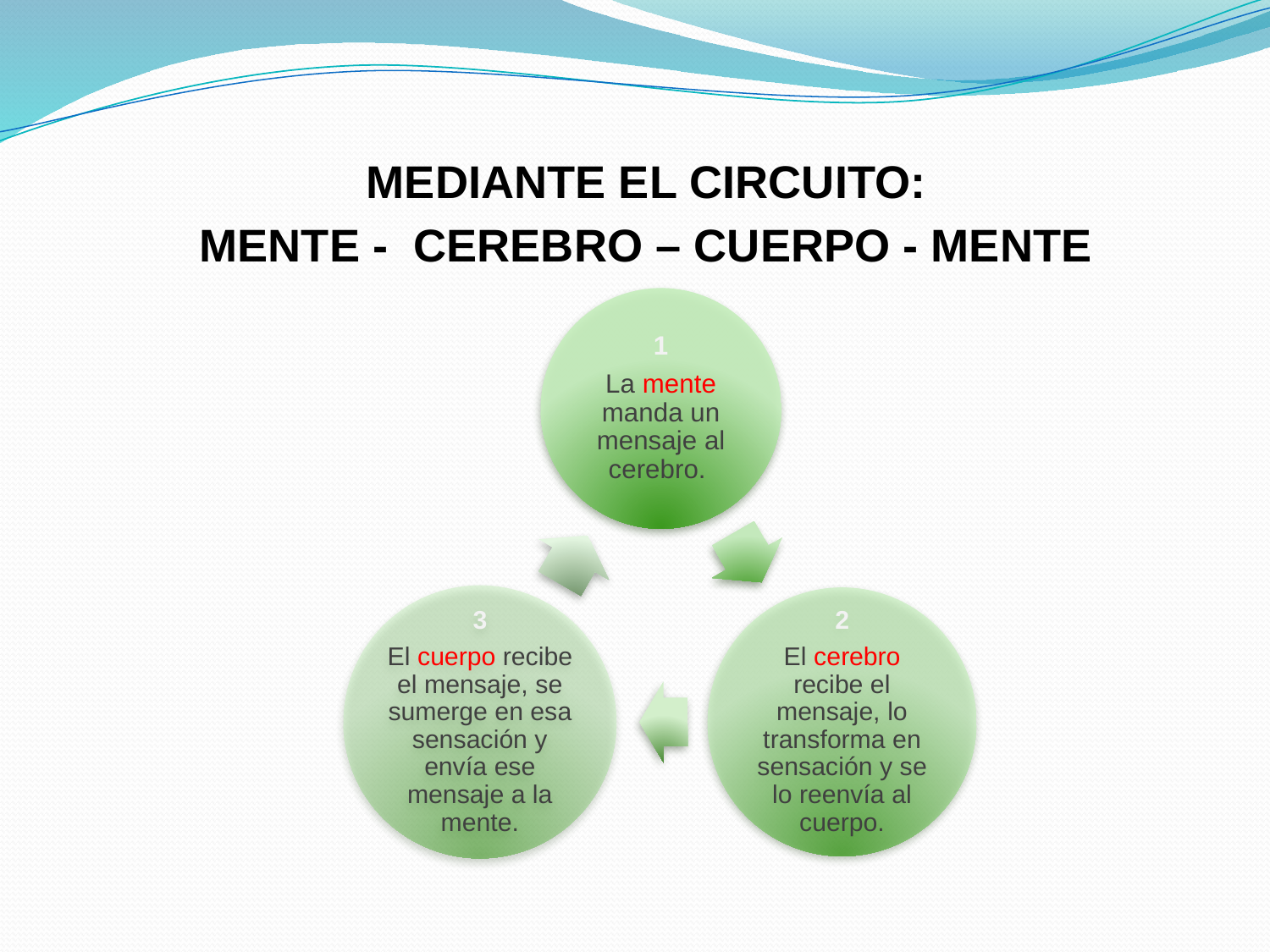

MEDIANTE EL CIRCUITO:
MENTE -  CEREBRO – CUERPO - MENTE

1
La mente manda un mensaje al cerebro.

2
El cerebro recibe el mensaje, lo transforma en sensación y se lo reenvía al cuerpo.

3
El cuerpo recibe el mensaje, se sumerge en esa sensación y envía ese mensaje a la mente.